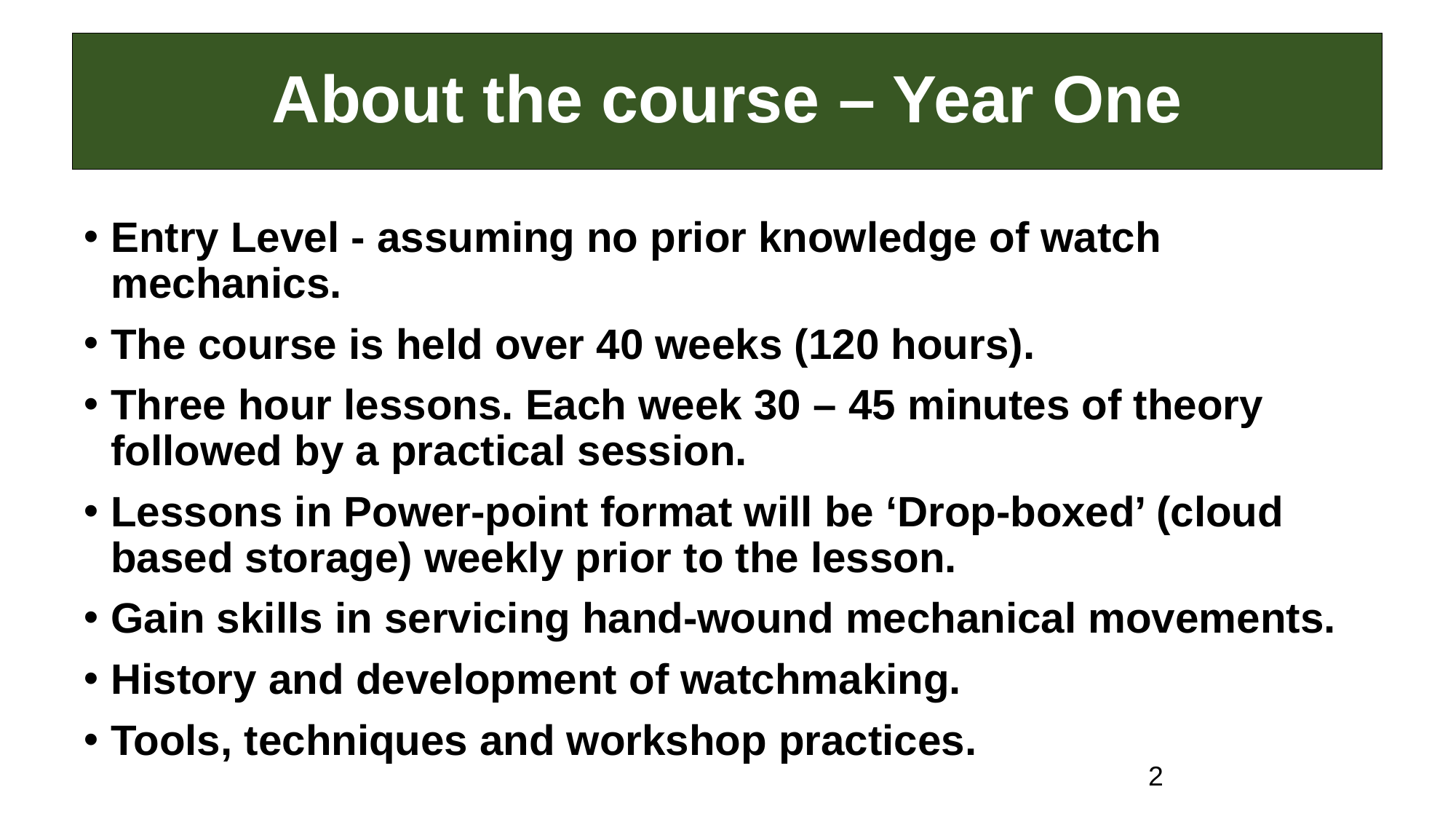

# About the course – Year One
Entry Level - assuming no prior knowledge of watch mechanics.
The course is held over 40 weeks (120 hours).
Three hour lessons. Each week 30 – 45 minutes of theory  followed by a practical session.
Lessons in Power-point format will be ‘Drop-boxed’ (cloud based storage) weekly prior to the lesson.
Gain skills in servicing hand-wound mechanical movements.
History and development of watchmaking.
Tools, techniques and workshop practices.
2